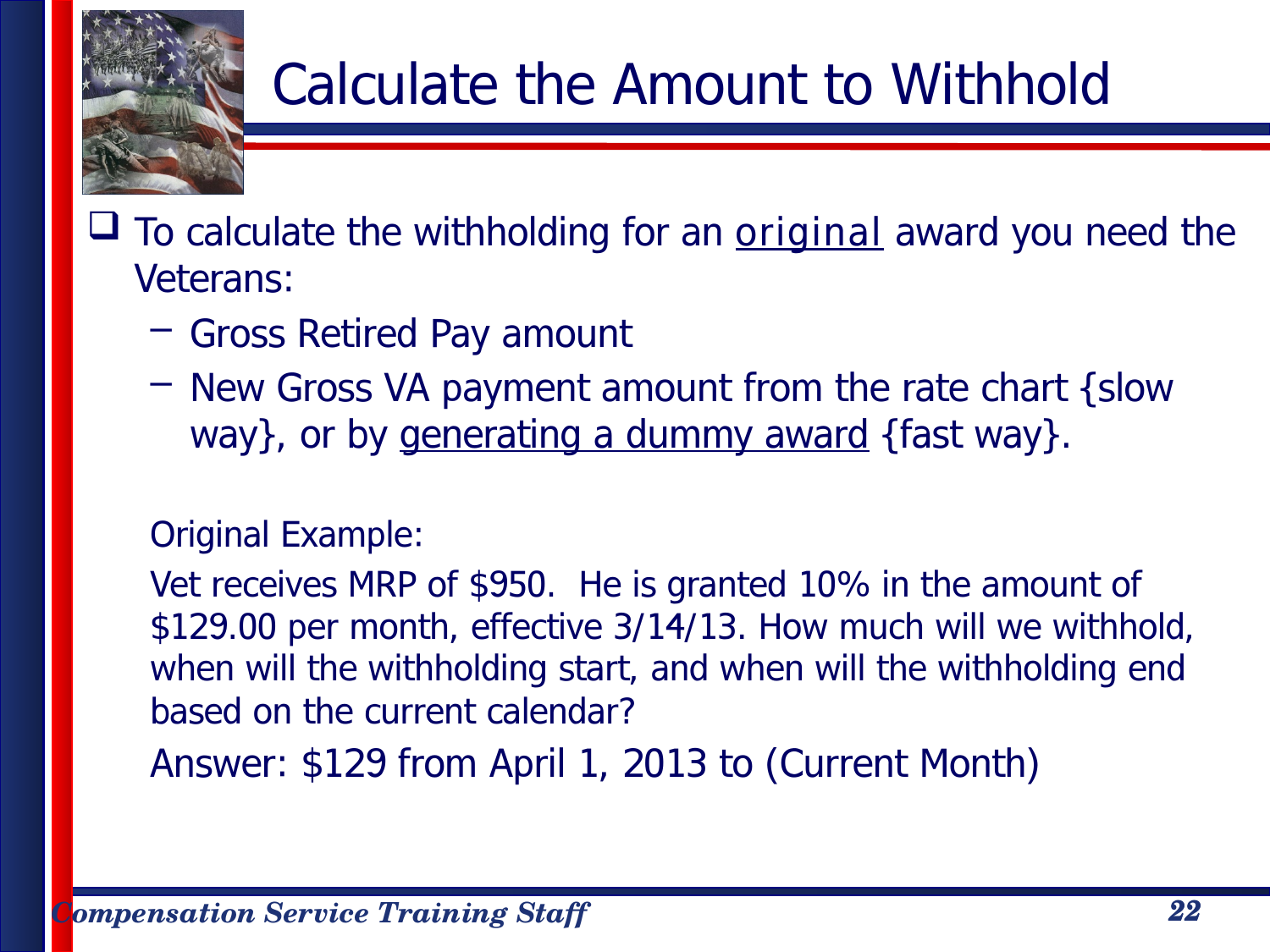

Calculate the Amount to Withhold
To calculate the withholding for an original award you need the Veterans:
Gross Retired Pay amount
New Gross VA payment amount from the rate chart {slow way}, or by generating a dummy award {fast way}.

Original Example:
Vet receives MRP of $950.  He is granted 10% in the amount of $129.00 per month, effective 3/14/13. How much will we withhold, when will the withholding start, and when will the withholding end based on the current calendar?
Answer: $129 from April 1, 2013 to (Current Month)

22
22